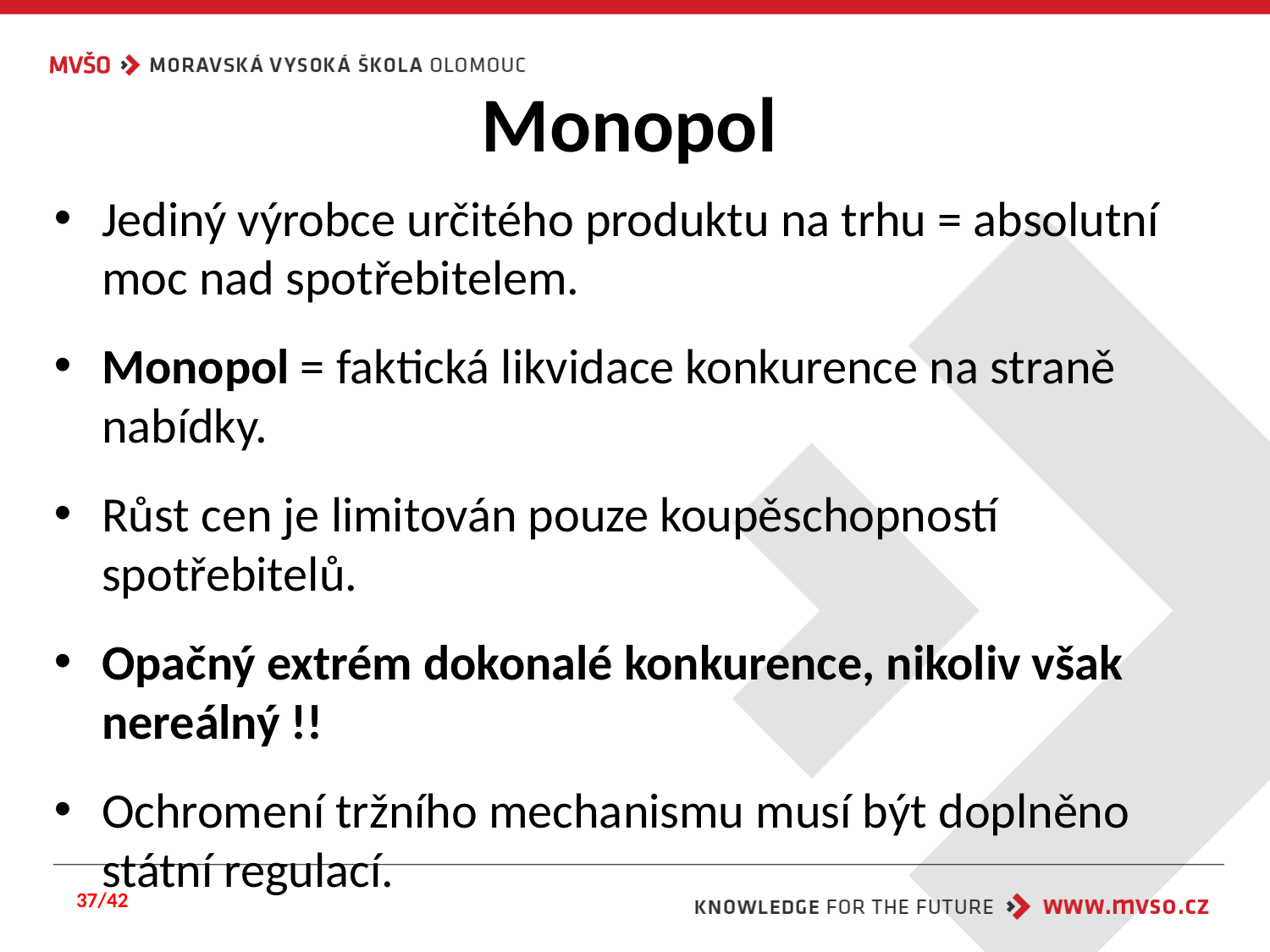

# Monopol
Jediný výrobce určitého produktu na trhu = absolutní moc nad spotřebitelem.

Monopol = faktická likvidace konkurence na straně nabídky.

Růst cen je limitován pouze koupěschopností spotřebitelů.

Opačný extrém dokonalé konkurence, nikoliv však nereálný !!

Ochromení tržního mechanismu musí být doplněno státní regulací.
37/42